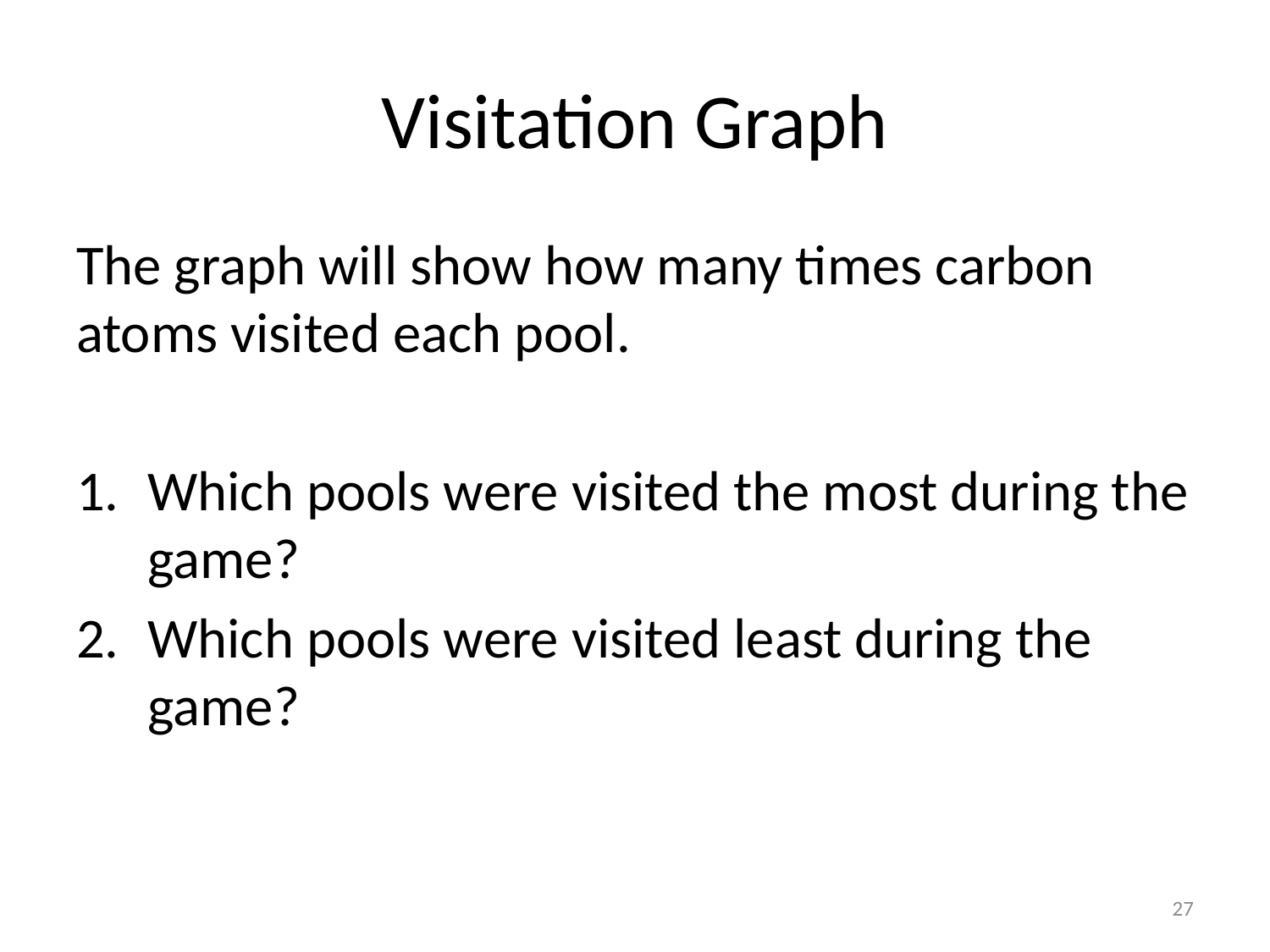

# Visitation Graph
The graph will show how many times carbon atoms visited each pool.

Which pools were visited the most during the game?
Which pools were visited least during the game?

27